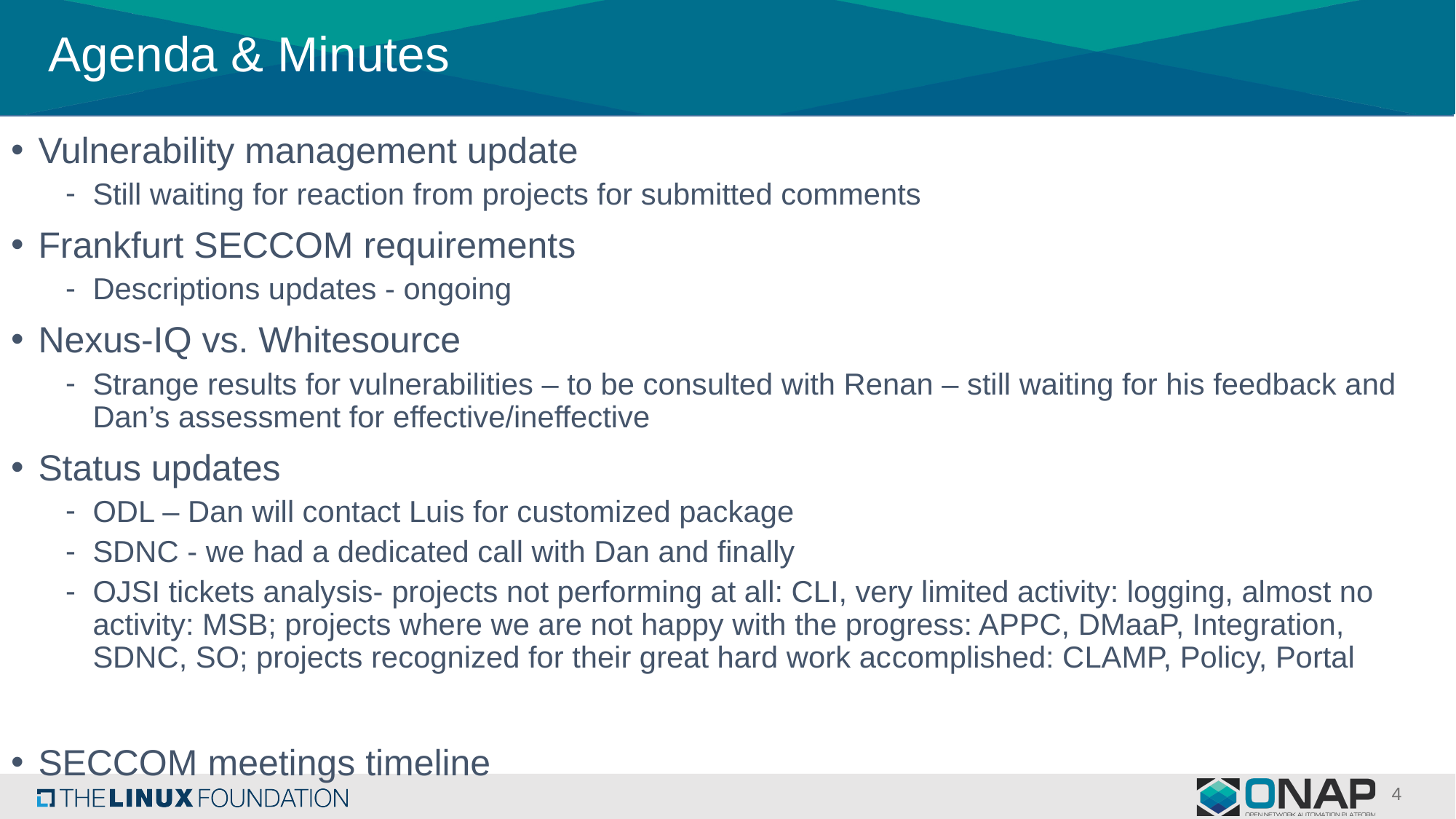

# Agenda & Minutes
Vulnerability management update
Still waiting for reaction from projects for submitted comments
Frankfurt SECCOM requirements
Descriptions updates - ongoing
Nexus-IQ vs. Whitesource
Strange results for vulnerabilities – to be consulted with Renan – still waiting for his feedback and Dan’s assessment for effective/ineffective
Status updates
ODL – Dan will contact Luis for customized package
SDNC - we had a dedicated call with Dan and finally
OJSI tickets analysis- projects not performing at all: CLI, very limited activity: logging, almost no activity: MSB; projects where we are not happy with the progress: APPC, DMaaP, Integration, SDNC, SO; projects recognized for their great hard work accomplished: CLAMP, Policy, Portal

SECCOM meetings timeline
4